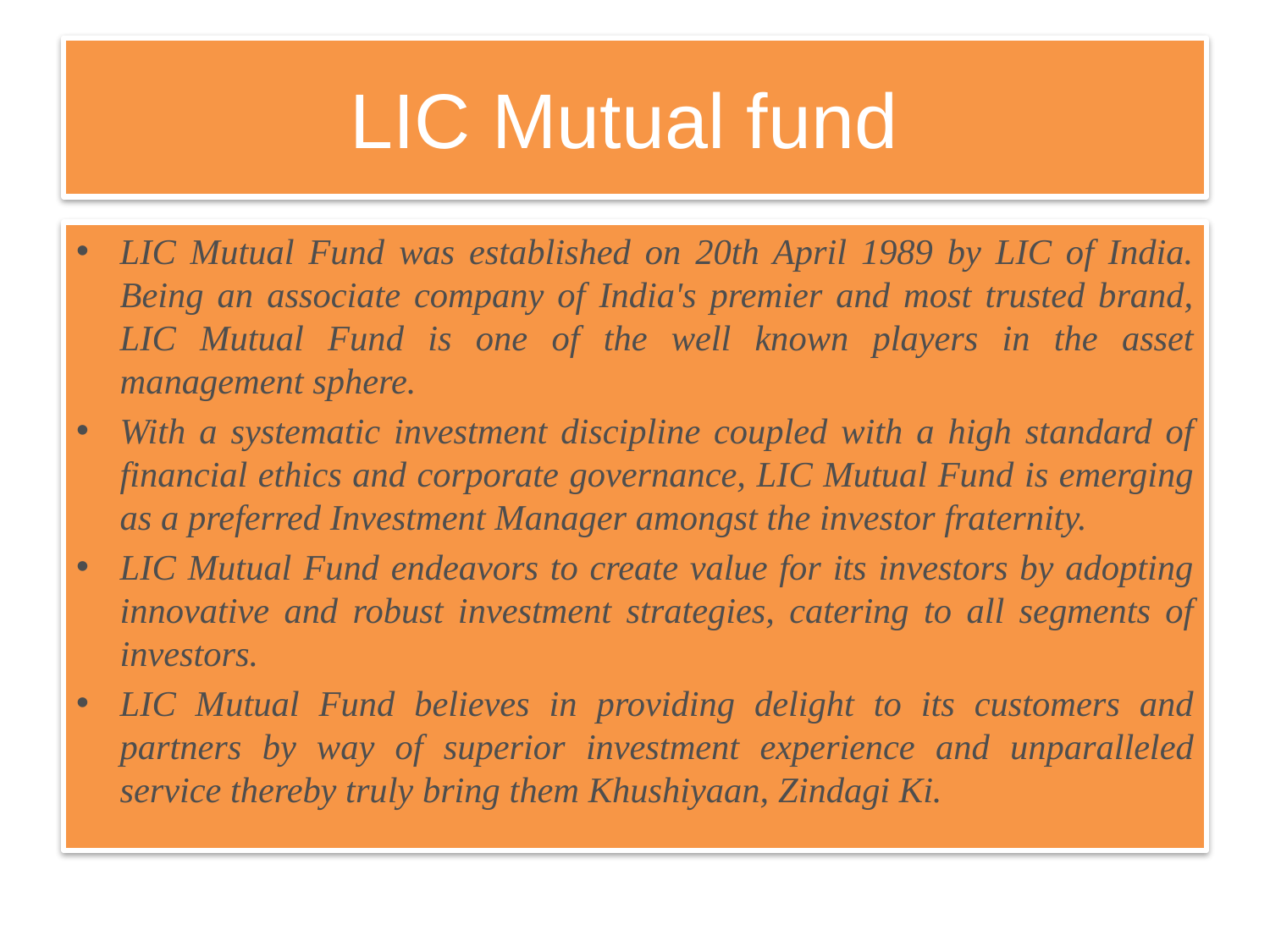

# LIC Mutual fund
LIC Mutual Fund was established on 20th April 1989 by LIC of India. Being an associate company of India's premier and most trusted brand, LIC Mutual Fund is one of the well known players in the asset management sphere.
With a systematic investment discipline coupled with a high standard of financial ethics and corporate governance, LIC Mutual Fund is emerging as a preferred Investment Manager amongst the investor fraternity.
LIC Mutual Fund endeavors to create value for its investors by adopting innovative and robust investment strategies, catering to all segments of investors.
LIC Mutual Fund believes in providing delight to its customers and partners by way of superior investment experience and unparalleled service thereby truly bring them Khushiyaan, Zindagi Ki.